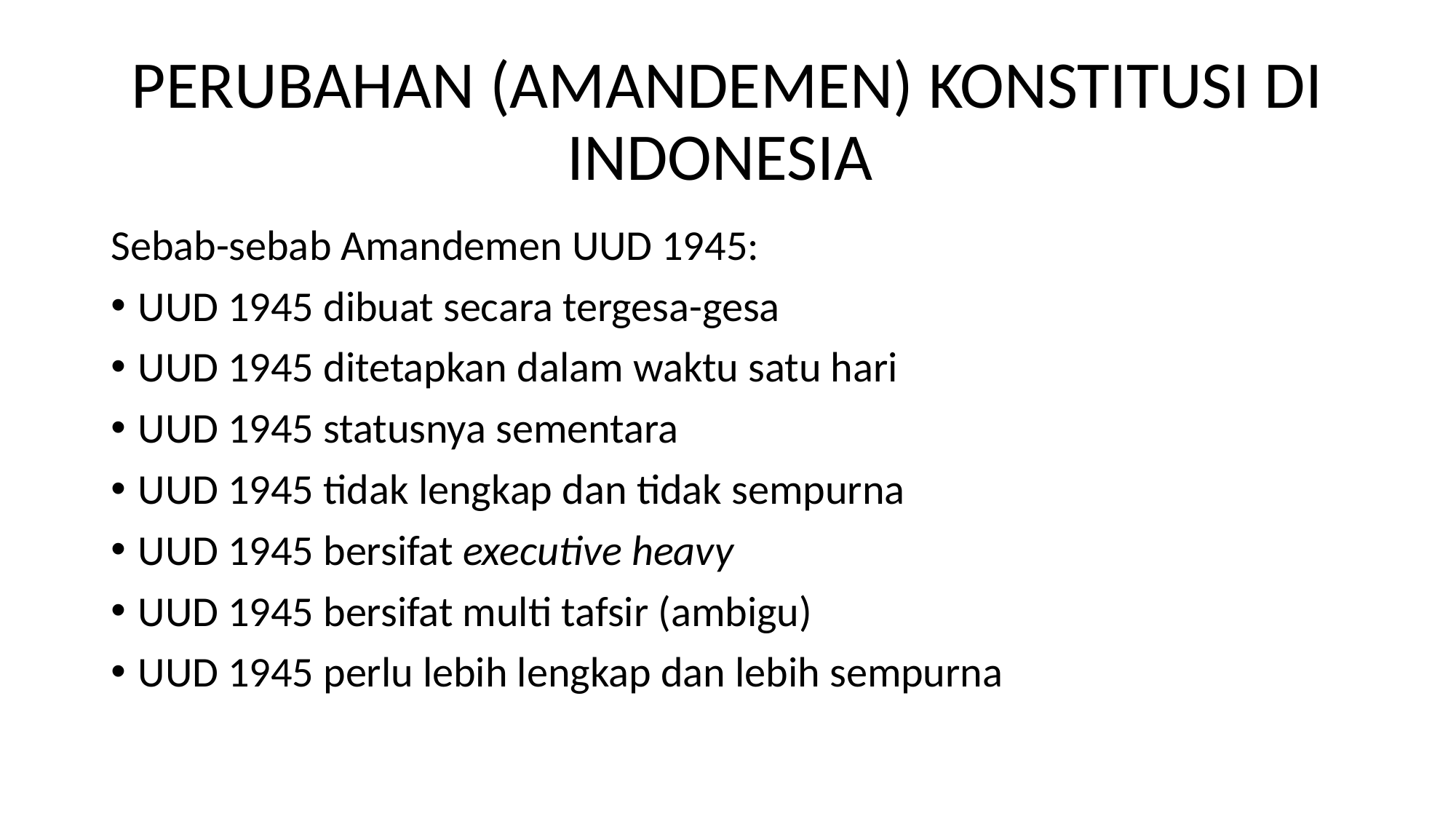

# PERUBAHAN (AMANDEMEN) KONSTITUSI DI INDONESIA
Sebab-sebab Amandemen UUD 1945:
UUD 1945 dibuat secara tergesa-gesa
UUD 1945 ditetapkan dalam waktu satu hari
UUD 1945 statusnya sementara
UUD 1945 tidak lengkap dan tidak sempurna
UUD 1945 bersifat executive heavy
UUD 1945 bersifat multi tafsir (ambigu)
UUD 1945 perlu lebih lengkap dan lebih sempurna